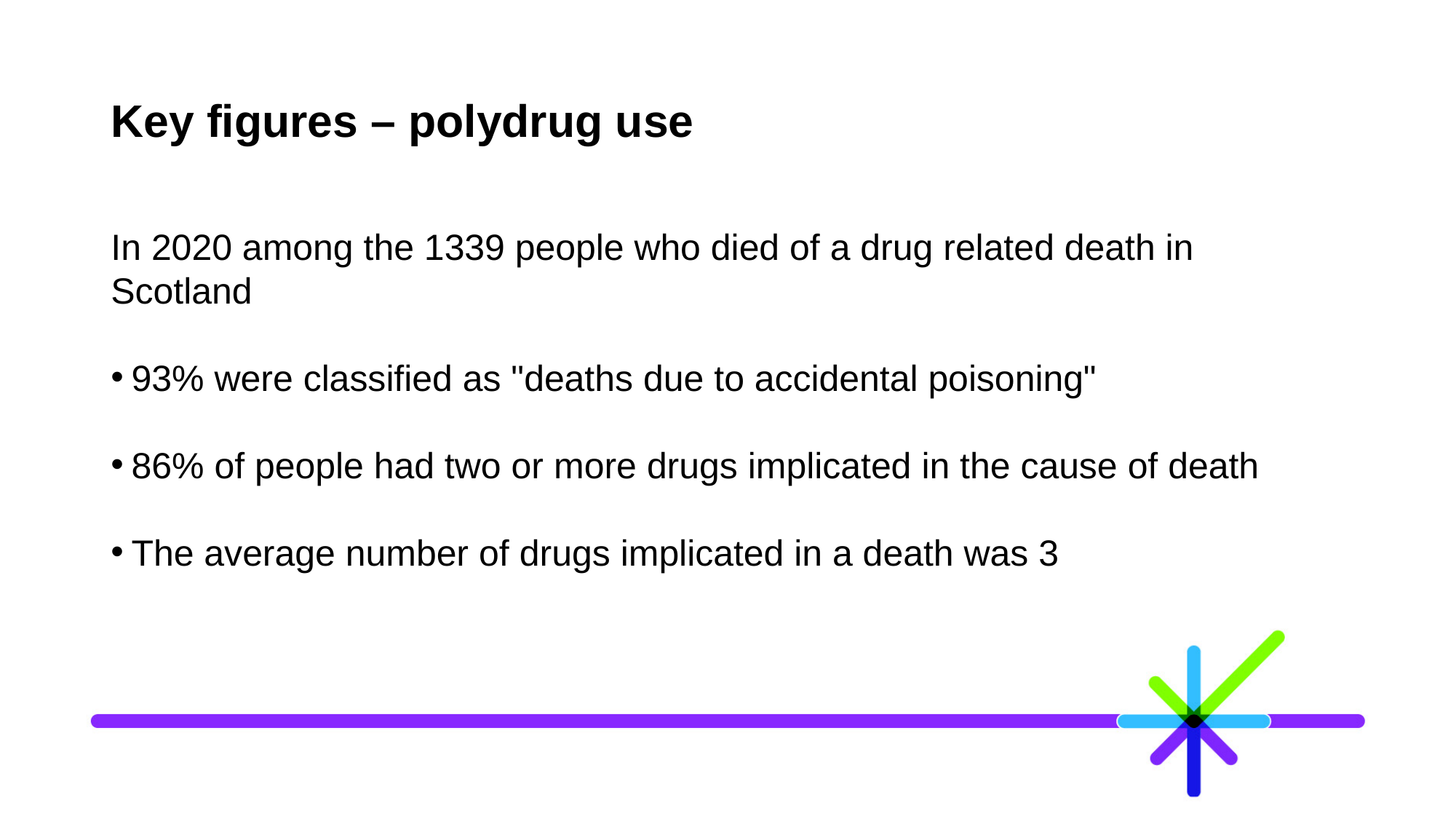

# Key figures – polydrug use
In 2020 among the 1339 people who died of a drug related death in Scotland

93% were classified as "deaths due to accidental poisoning"

86% of people had two or more drugs implicated in the cause of death

The average number of drugs implicated in a death was 3